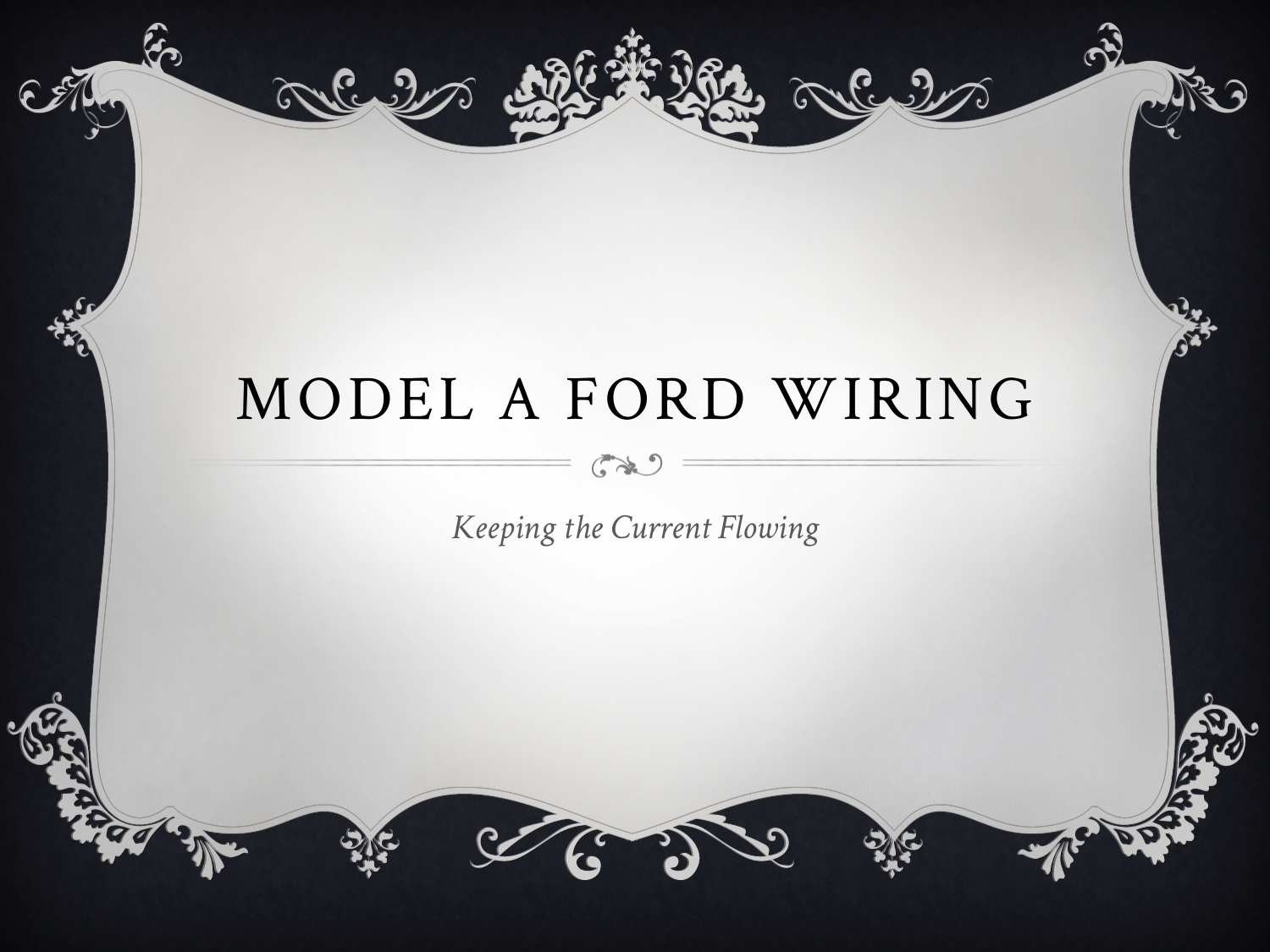

# Model A Ford Wiring
Keeping the Current Flowing